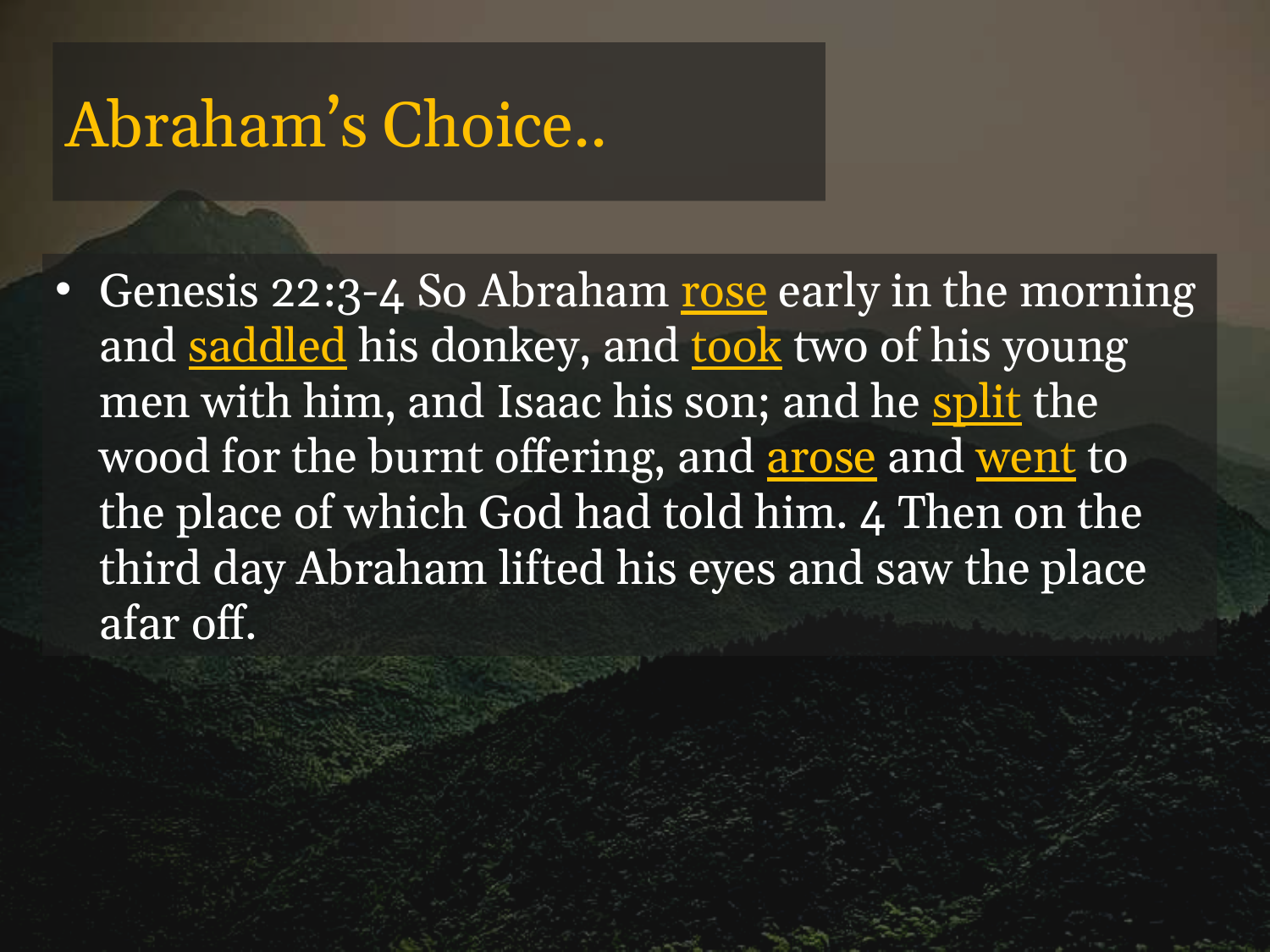

# Abraham’s Choice..
Genesis 22:3-4 So Abraham rose early in the morning and saddled his donkey, and took two of his young men with him, and Isaac his son; and he split the wood for the burnt offering, and arose and went to the place of which God had told him. 4 Then on the third day Abraham lifted his eyes and saw the place afar off.